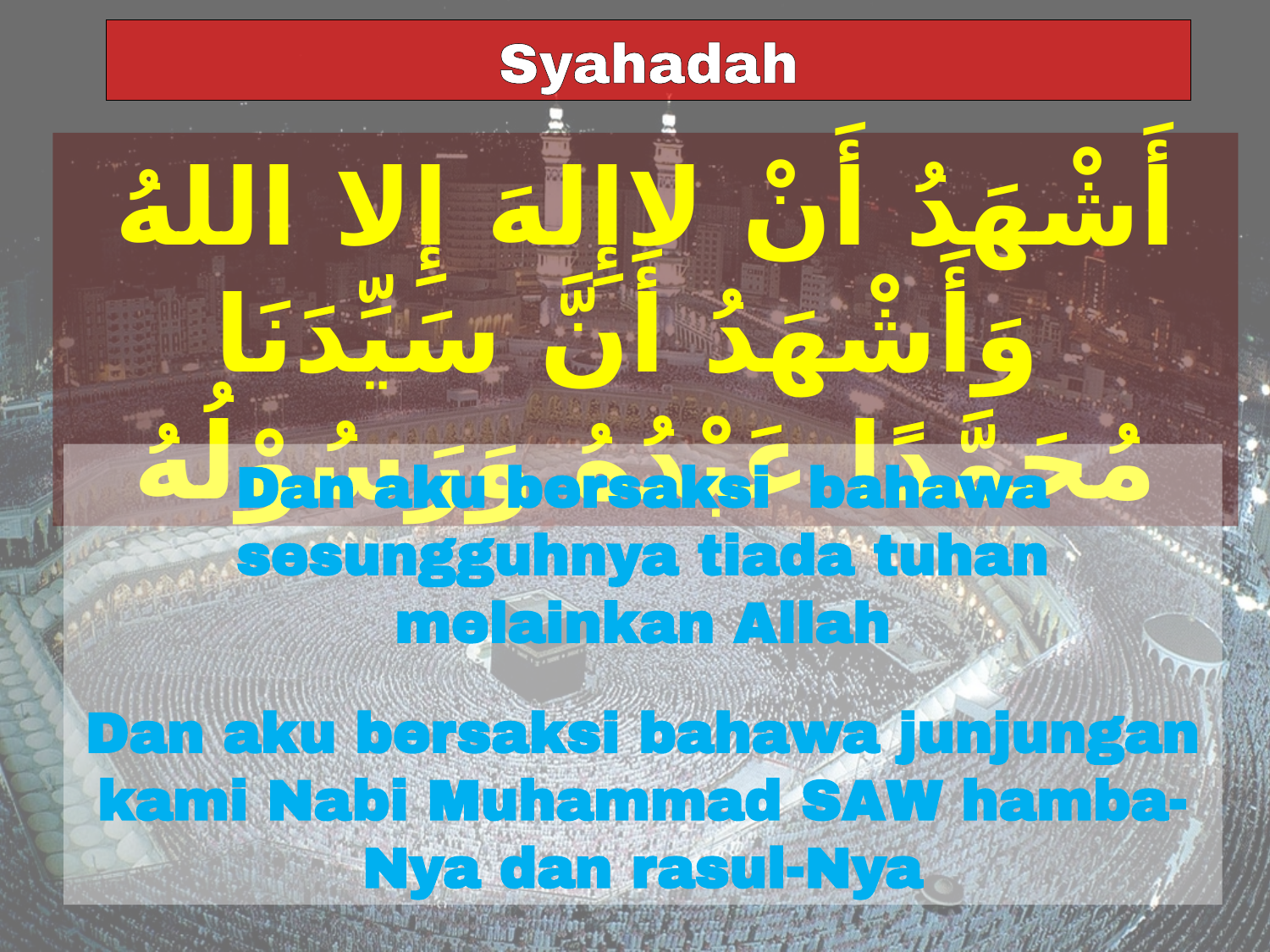

Syahadah
أَشْهَدُ أَنْ لاإِلهَ إِلا اللهُ
 وَأَشْهَدُ أَنَّ سَيِّدَنَا مُحَمَّدًا عَبْدُهُ وَرَسُوْلُهُ
Dan aku bersaksi  bahawa sesungguhnya tiada tuhan melainkan Allah

Dan aku bersaksi bahawa junjungan kami Nabi Muhammad SAW hamba-Nya dan rasul-Nya